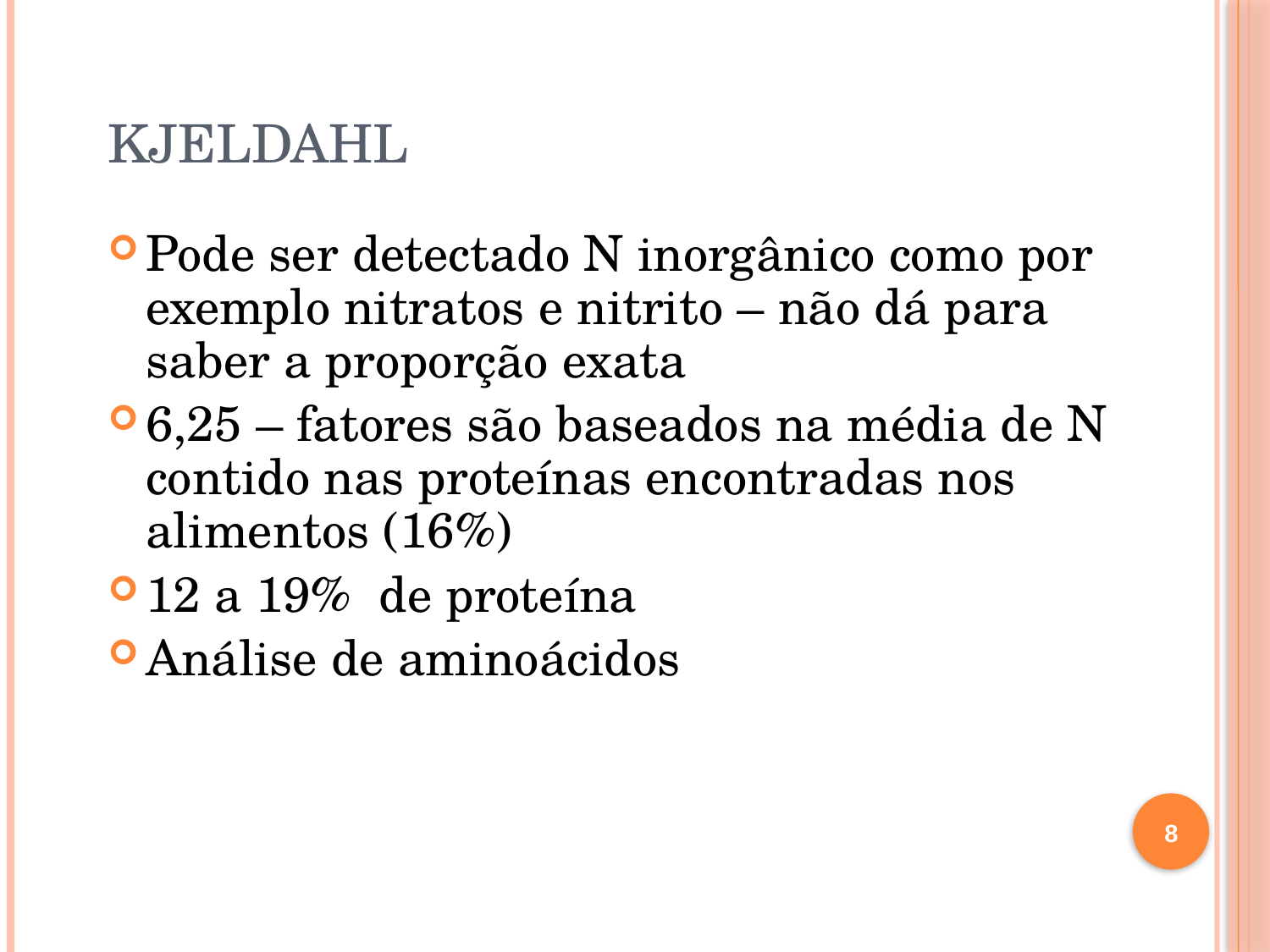

# KJELDAHL
Pode ser detectado N inorgânico como por exemplo nitratos e nitrito – não dá para saber a proporção exata
6,25 – fatores são baseados na média de N contido nas proteínas encontradas nos alimentos (16%)
12 a 19%  de proteína
Análise de aminoácidos

8